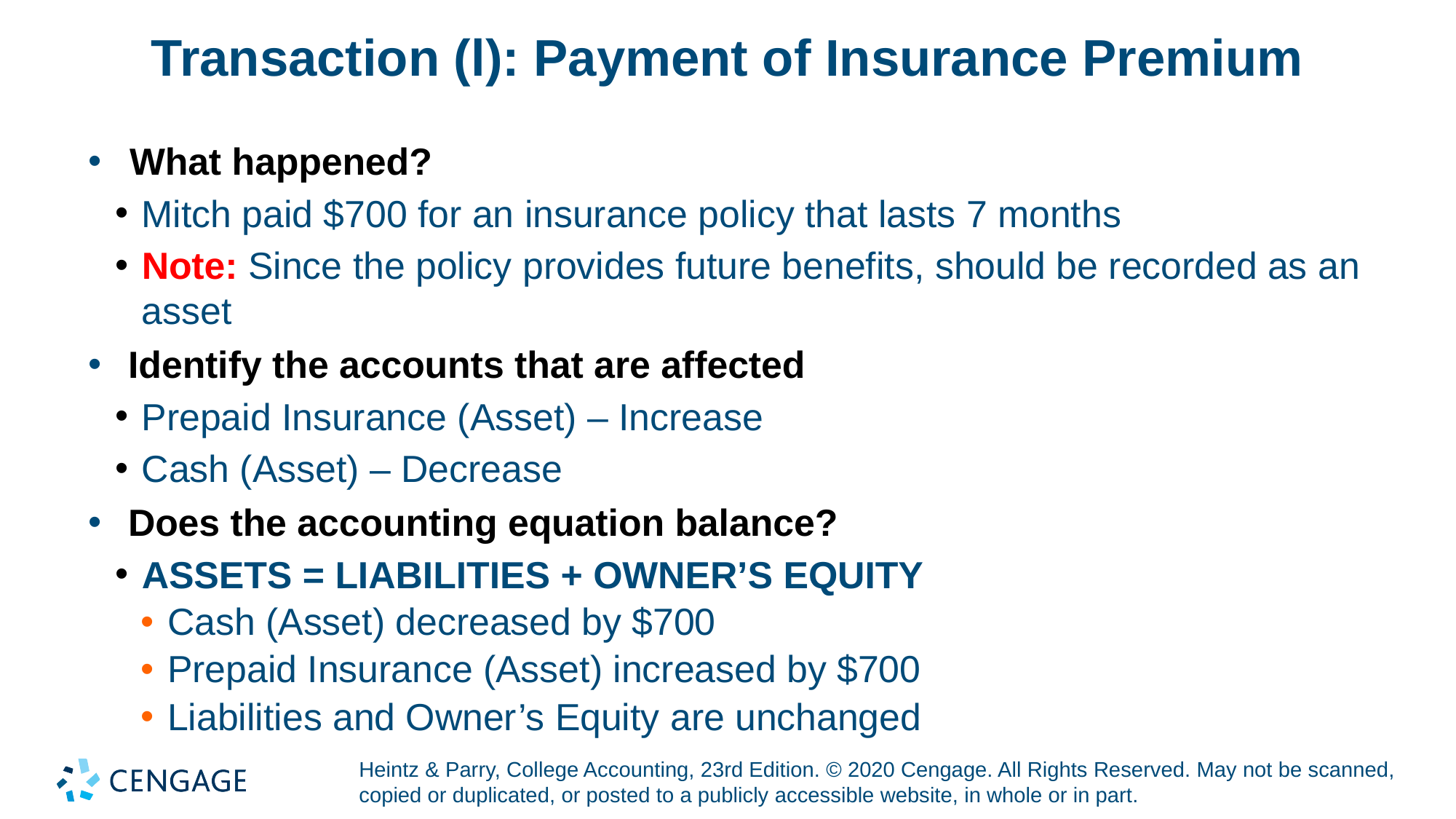

# Transaction (l): Payment of Insurance Premium
What happened?
Mitch paid $700 for an insurance policy that lasts 7 months
Note: Since the policy provides future benefits, should be recorded as an asset
Identify the accounts that are affected
Prepaid Insurance (Asset) – Increase
Cash (Asset) – Decrease
Does the accounting equation balance?
ASSETS = LIABILITIES + OWNER’S EQUITY
Cash (Asset) decreased by $700
Prepaid Insurance (Asset) increased by $700
Liabilities and Owner’s Equity are unchanged